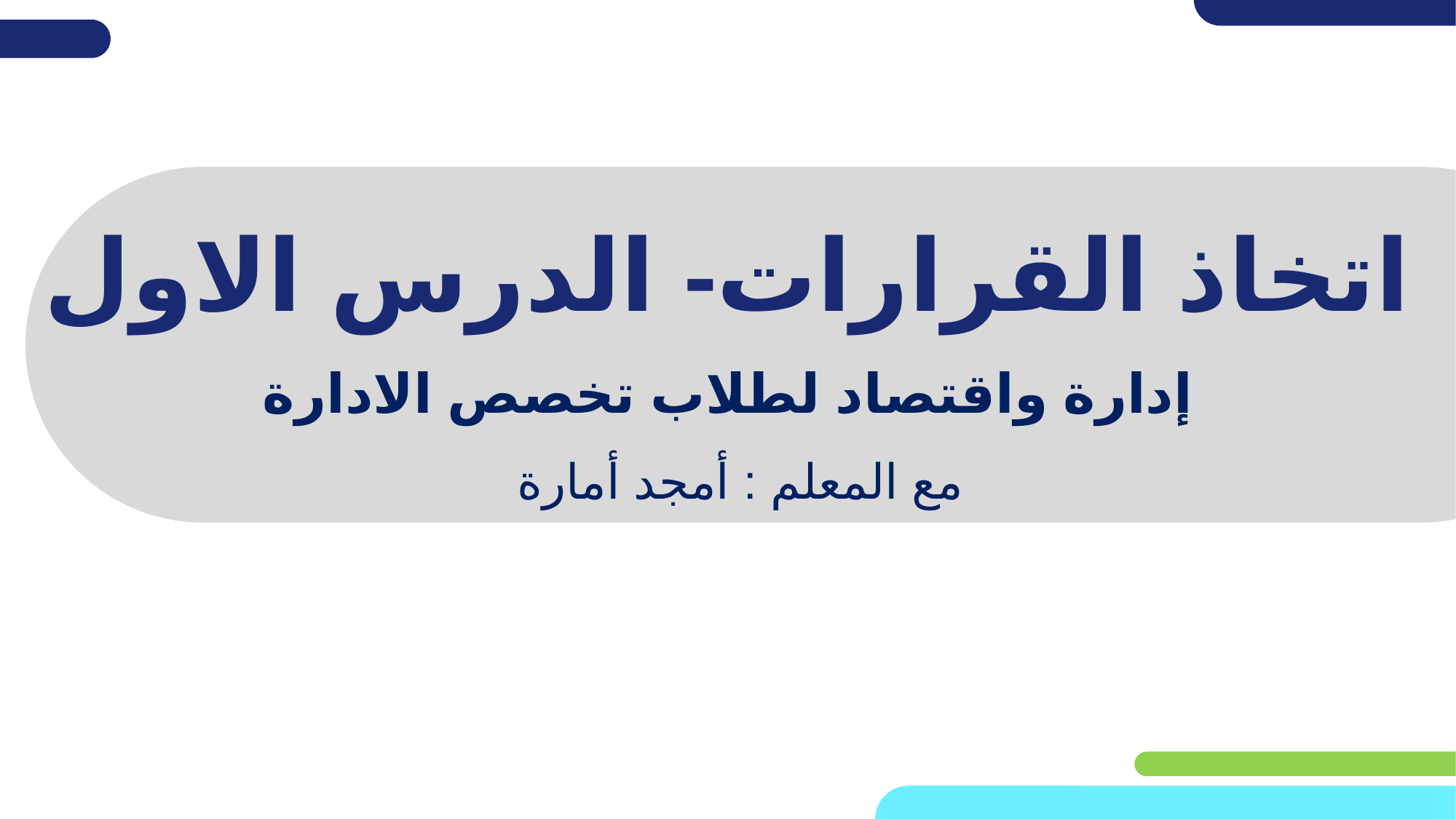

# اتخاذ القرارات- الدرس الاول

إدارة واقتصاد لطلاب تخصص الادارة
مع المعلم : أمجد أمارة